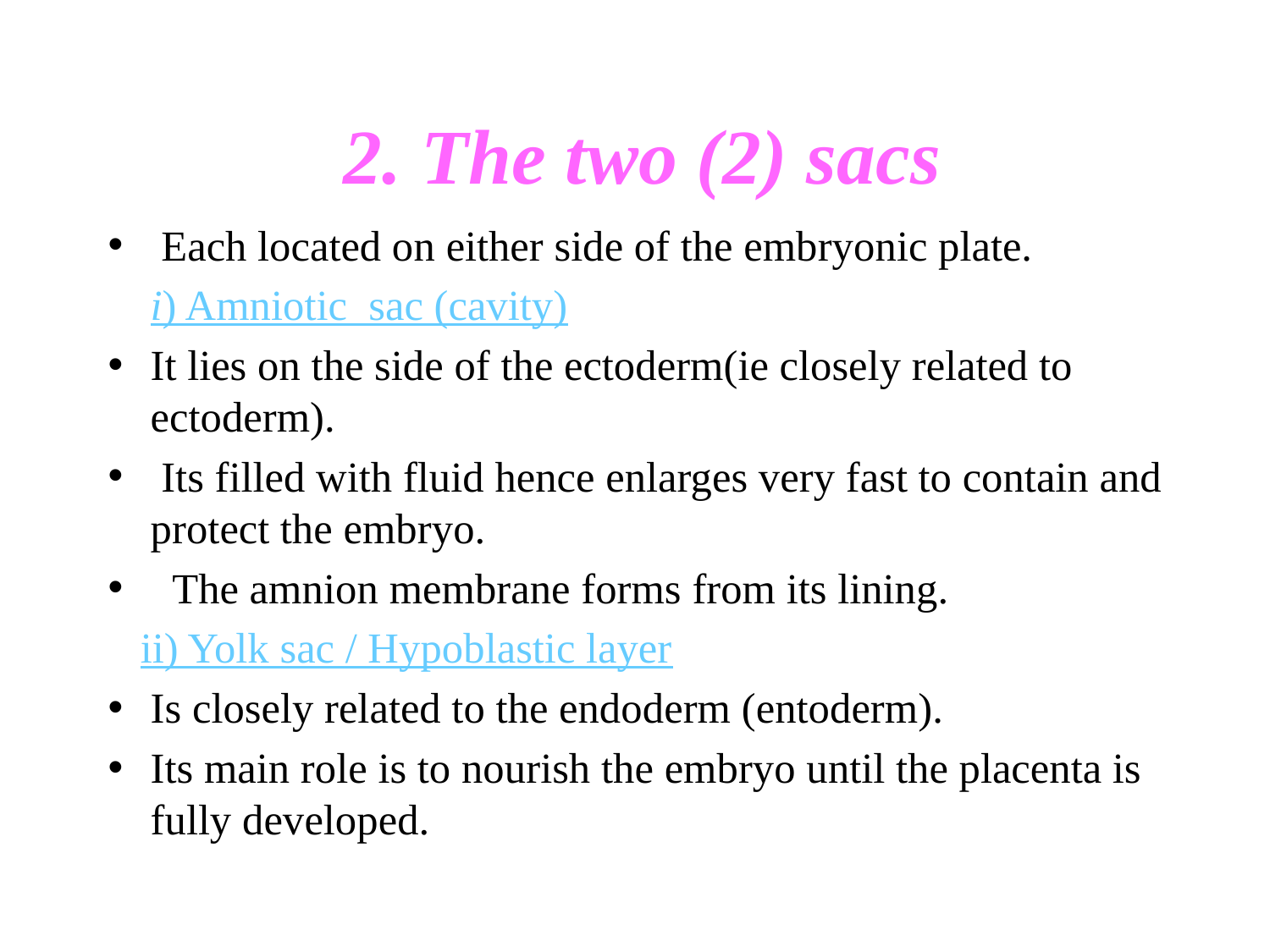

# 2. The two (2) sacs
 Each located on either side of the embryonic plate.
	i) Amniotic  sac (cavity)
It lies on the side of the ectoderm(ie closely related to ectoderm).
 Its filled with fluid hence enlarges very fast to contain and protect the embryo.
  The amnion membrane forms from its lining.
   ii) Yolk sac / Hypoblastic layer
Is closely related to the endoderm (entoderm).
Its main role is to nourish the embryo until the placenta is fully developed.